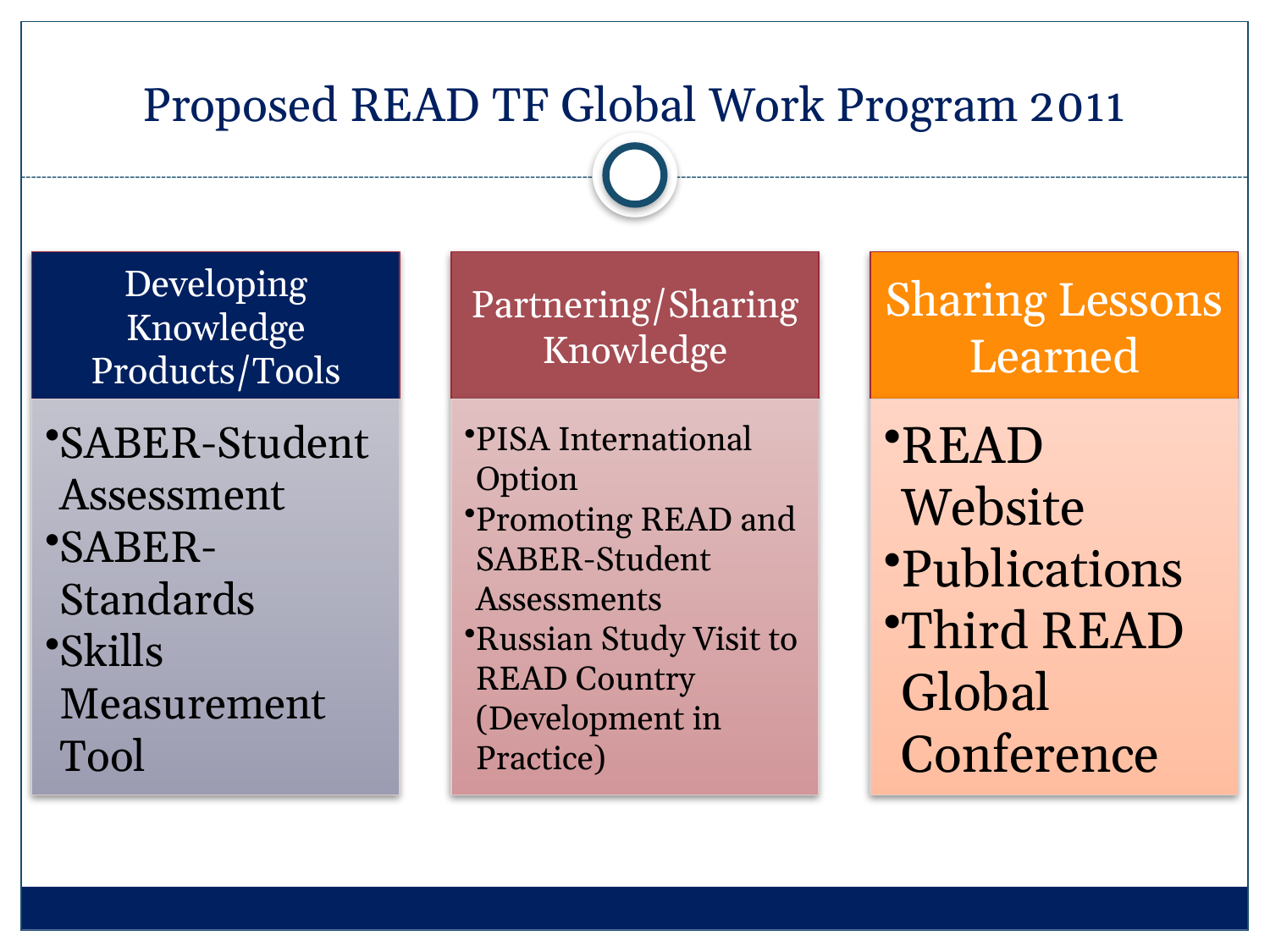

# Proposed READ TF Global Work Program 2011
Developing Knowledge Products/Tools
SABER-Student Assessment
SABER-Standards
Partnering/Sharing Knowledge
PISA International Option
Sharing Lessons Learned
READ Website
Third READ Global Conference
Skills Measurement Tool
Russian Study Visit to READ Country (Development in Practice)
Publications
Promoting READ and SABER-Student Assessments